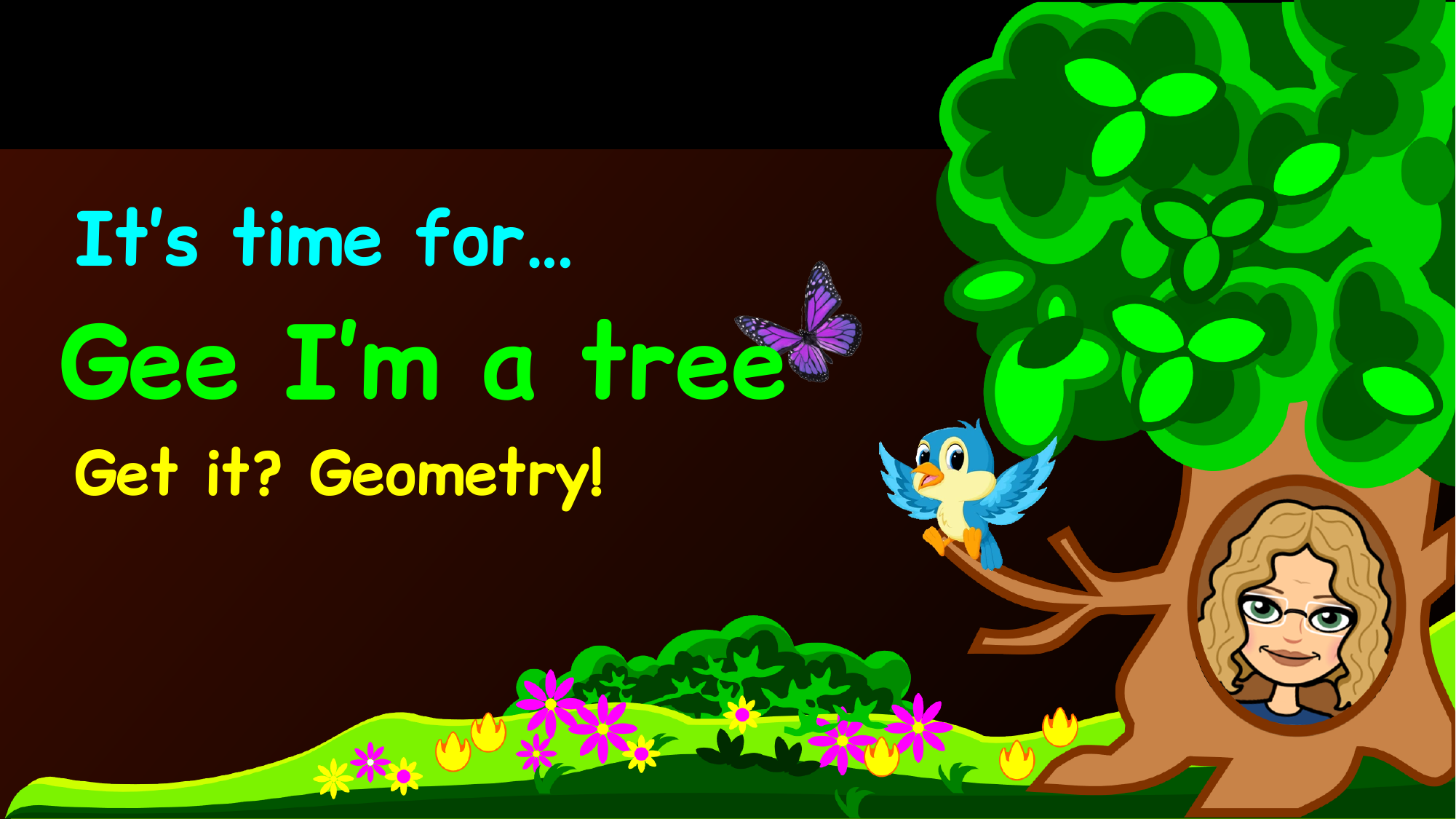

It’s time for…
Gee I’m a tree
Get it? Geometry!